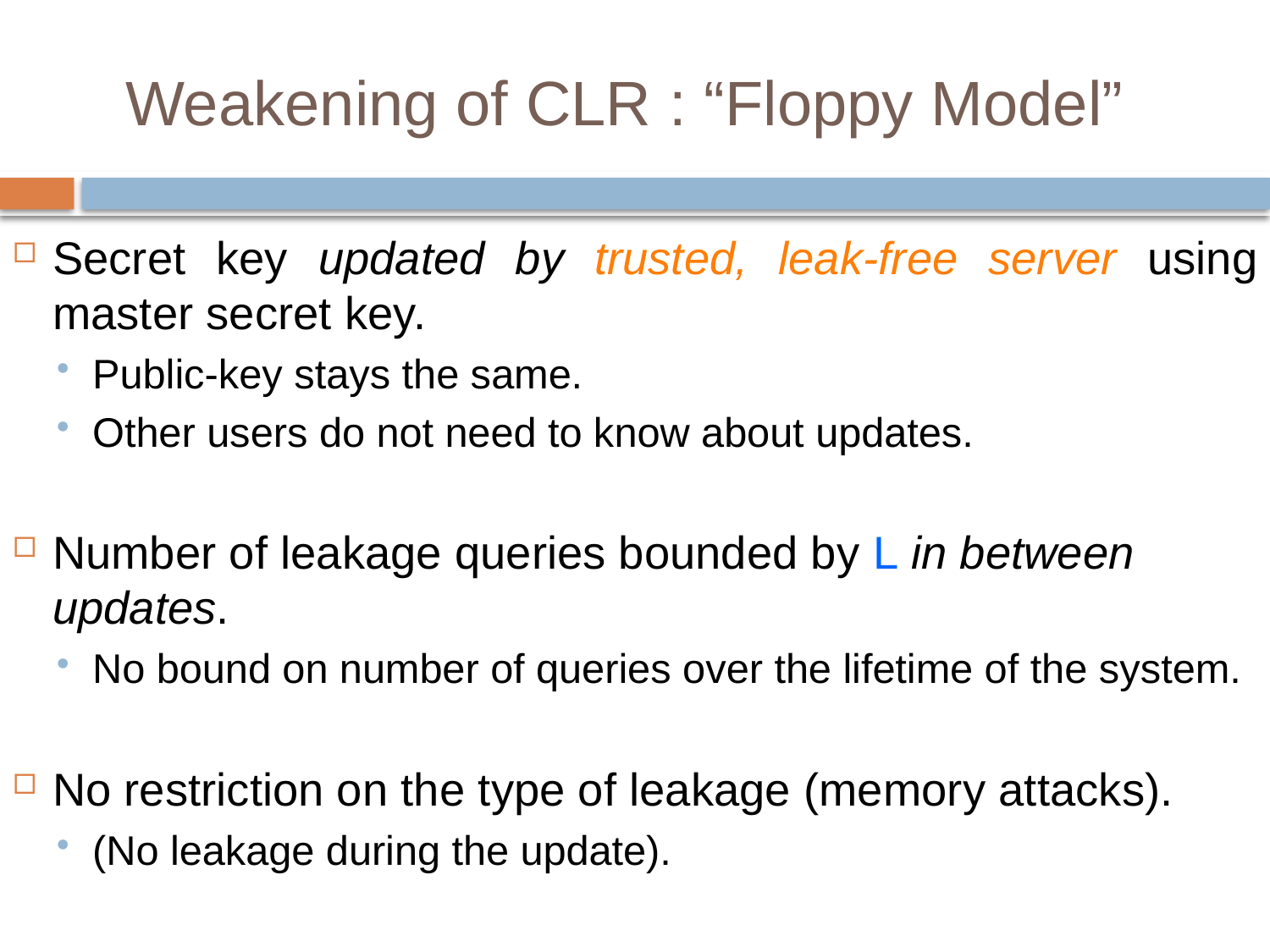

Weakening of CLR : “Floppy Model”
Secret key updated by trusted, leak-free server using master secret key.
Public-key stays the same.
Other users do not need to know about updates.

Number of leakage queries bounded by L in between updates.
No bound on number of queries over the lifetime of the system.

No restriction on the type of leakage (memory attacks).
(No leakage during the update).